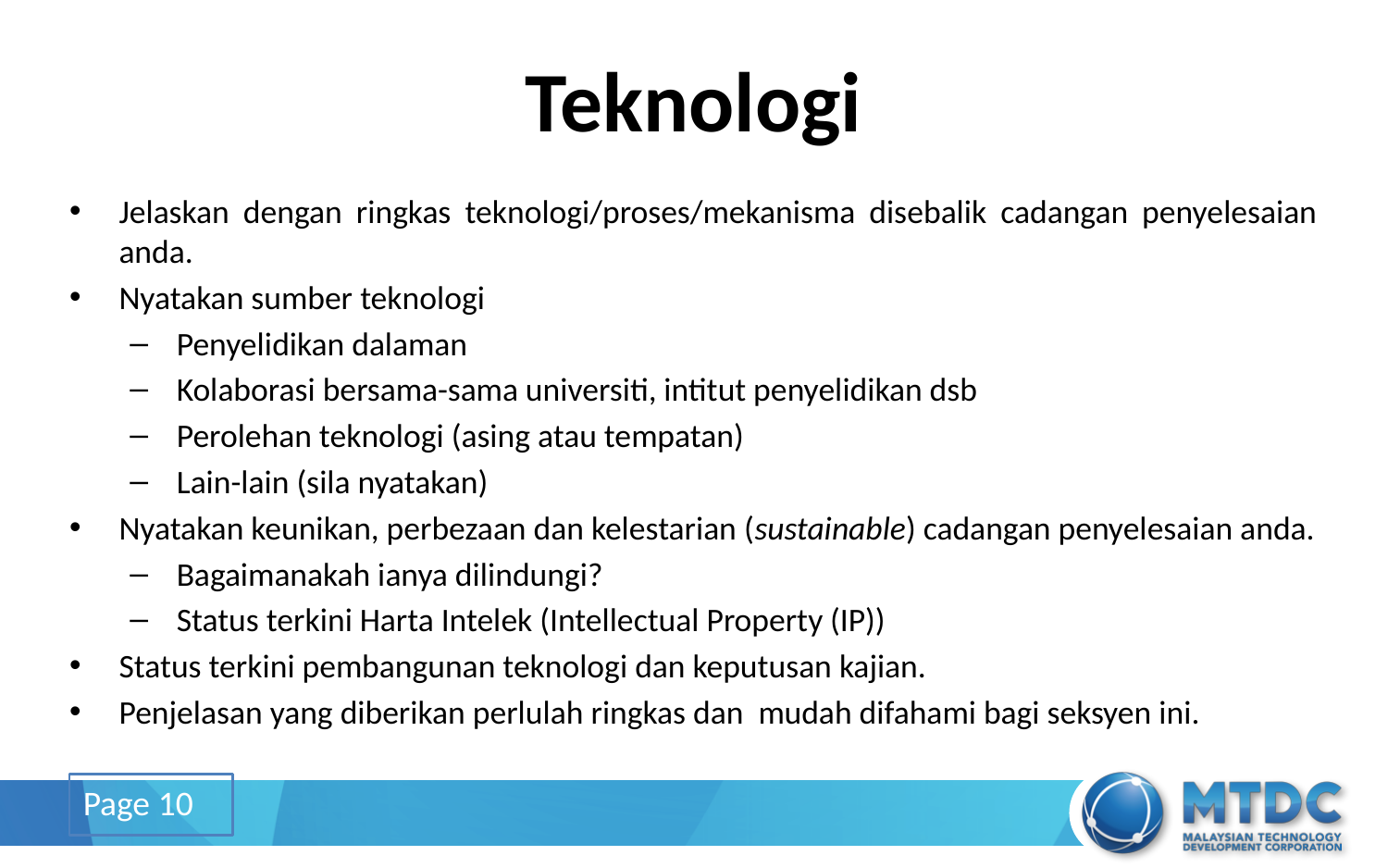

# Teknologi
Jelaskan dengan ringkas teknologi/proses/mekanisma disebalik cadangan penyelesaian anda.
Nyatakan sumber teknologi
Penyelidikan dalaman
Kolaborasi bersama-sama universiti, intitut penyelidikan dsb
Perolehan teknologi (asing atau tempatan)
Lain-lain (sila nyatakan)
Nyatakan keunikan, perbezaan dan kelestarian (sustainable) cadangan penyelesaian anda.
Bagaimanakah ianya dilindungi?
Status terkini Harta Intelek (Intellectual Property (IP))
Status terkini pembangunan teknologi dan keputusan kajian.
Penjelasan yang diberikan perlulah ringkas dan  mudah difahami bagi seksyen ini.